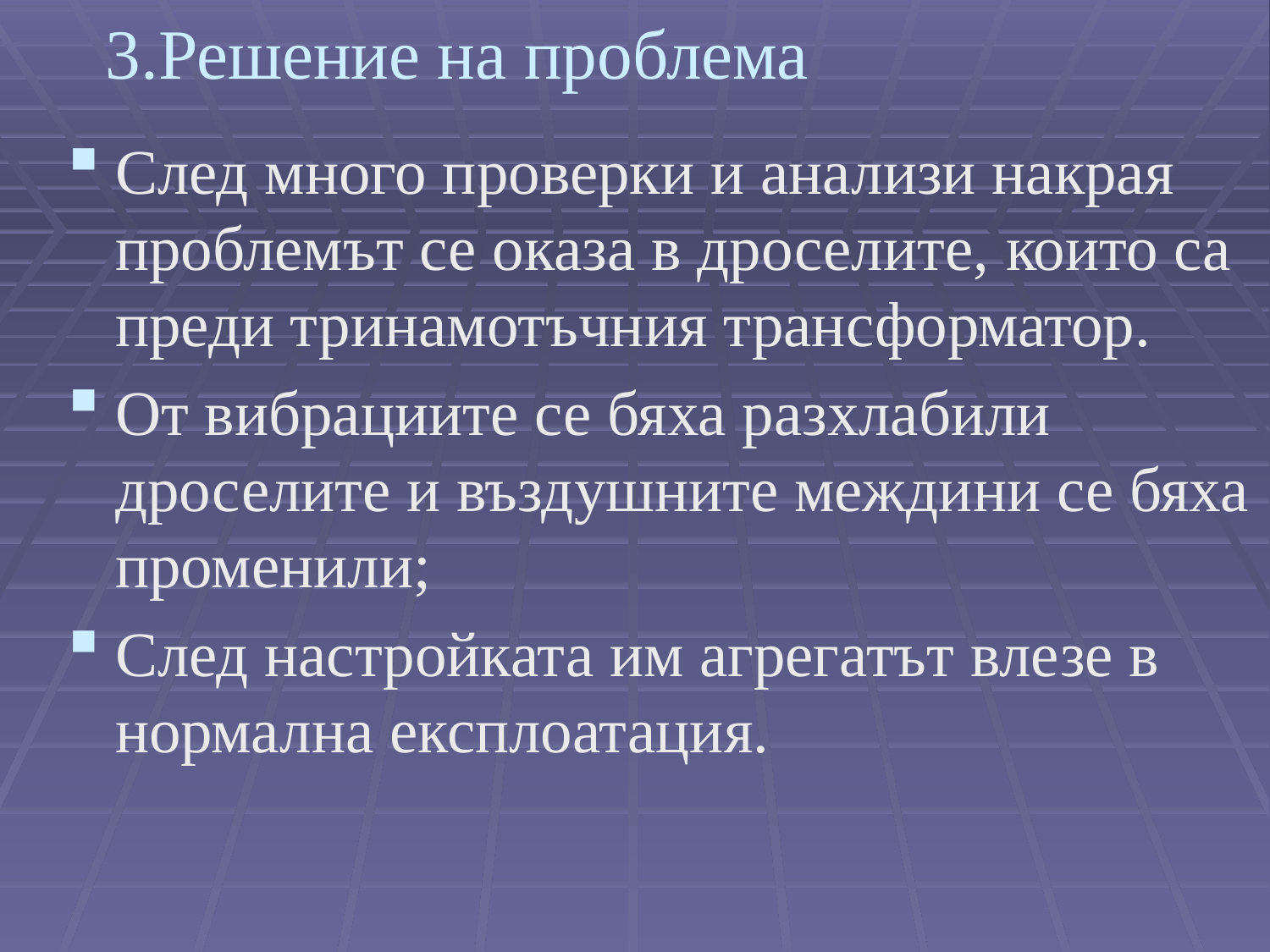

# 3.Решение на проблема
След много проверки и анализи накрая проблемът се оказа в дроселите, които са преди тринамотъчния трансформатор.
От вибрациите се бяха разхлабили дроселите и въздушните междини се бяха променили;
След настройката им агрегатът влезе в нормална експлоатация.